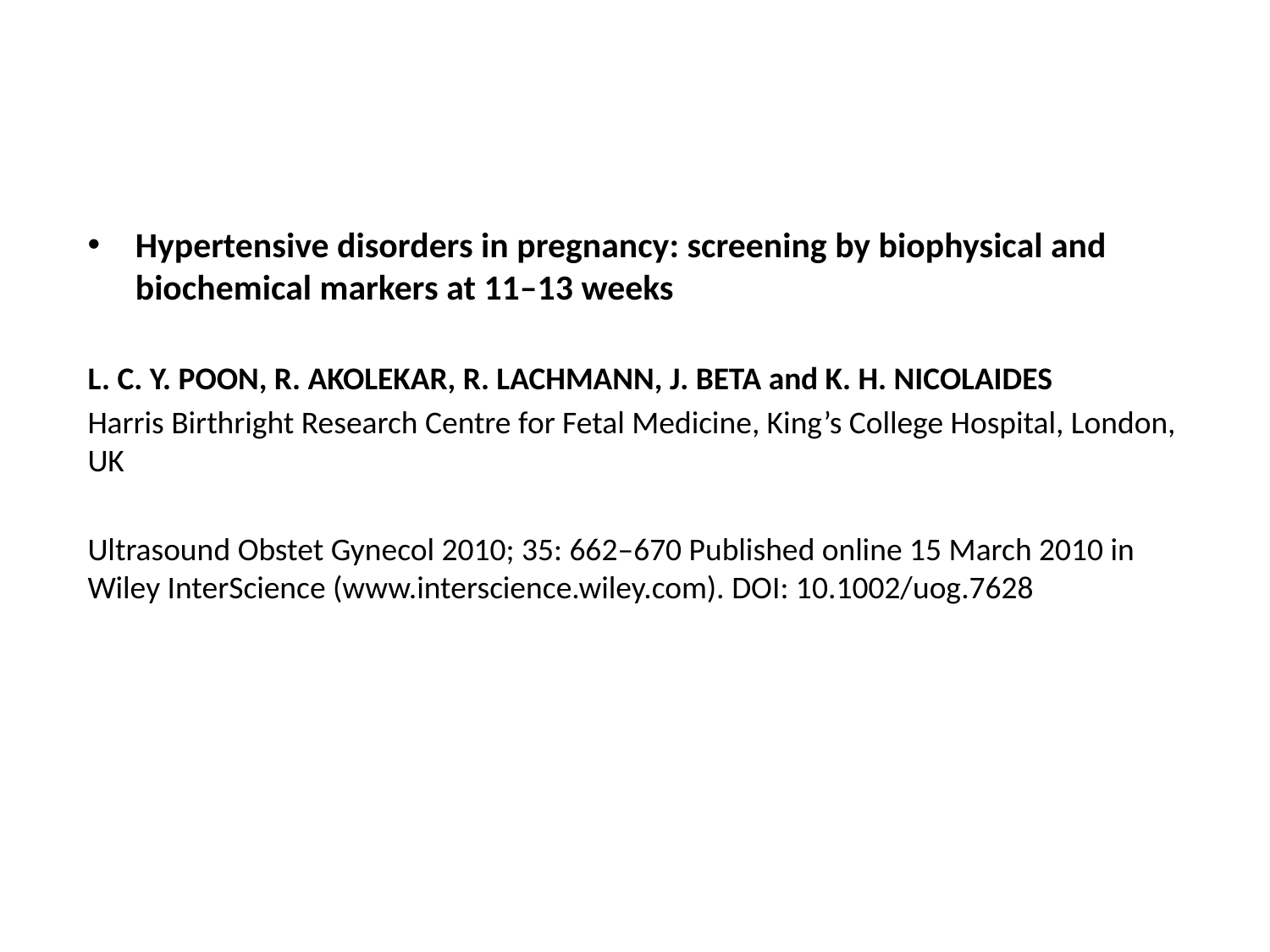

#
Hypertensive disorders in pregnancy: screening by biophysical and biochemical markers at 11–13 weeks

L. C. Y. POON, R. AKOLEKAR, R. LACHMANN, J. BETA and K. H. NICOLAIDES
Harris Birthright Research Centre for Fetal Medicine, King’s College Hospital, London, UK

Ultrasound Obstet Gynecol 2010; 35: 662–670 Published online 15 March 2010 in Wiley InterScience (www.interscience.wiley.com). DOI: 10.1002/uog.7628